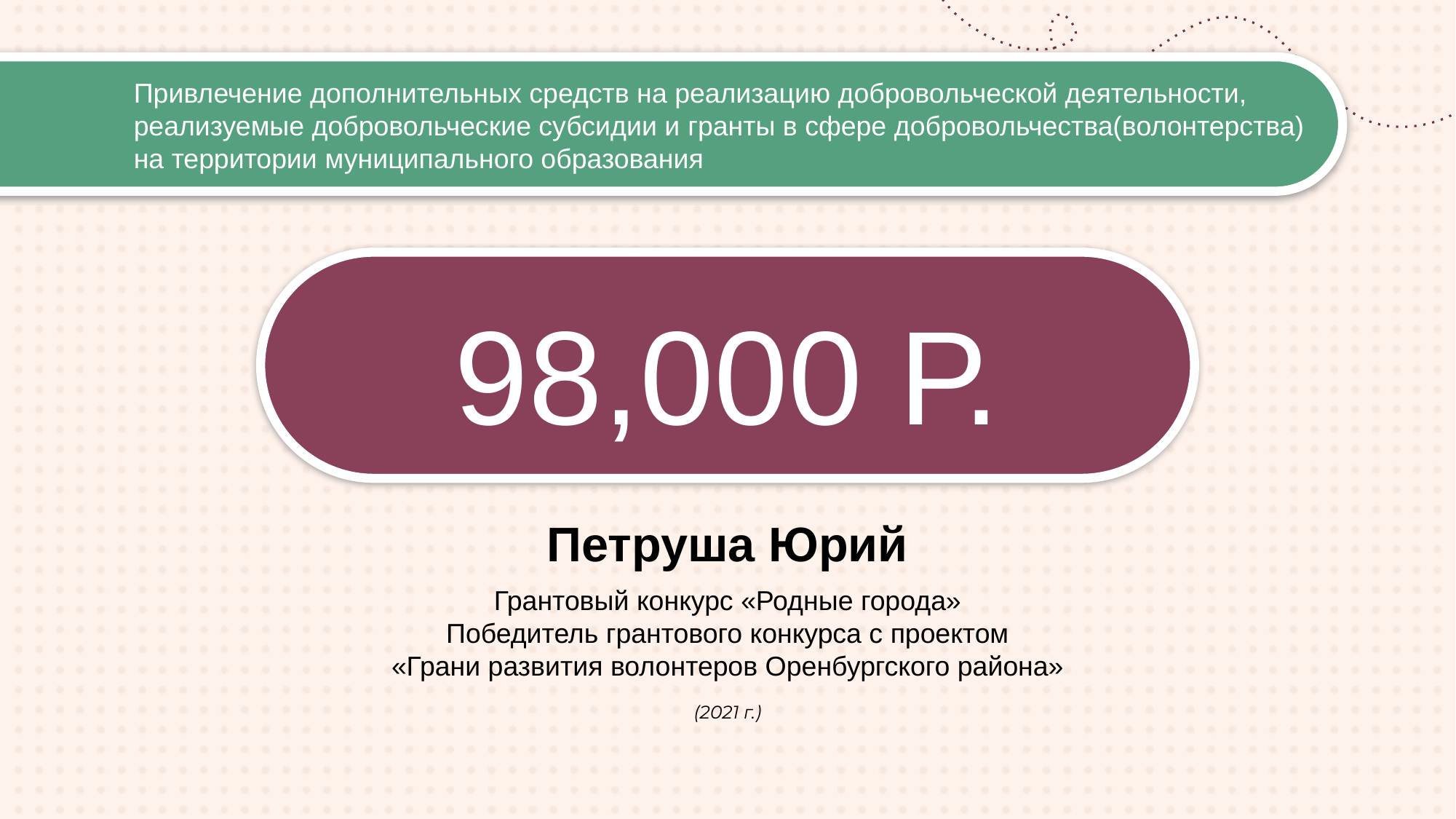

# Привлечение дополнительных средств на реализацию добровольческой деятельности, реализуемые добровольческие субсидии и гранты в сфере добровольчества(волонтерства) на территории муниципального образования

98,000 Р.
Петруша Юрий
Грантовый конкурс «Родные города»
Победитель грантового конкурса с проектом
«Грани развития волонтеров Оренбургского района»
(2021 г.)